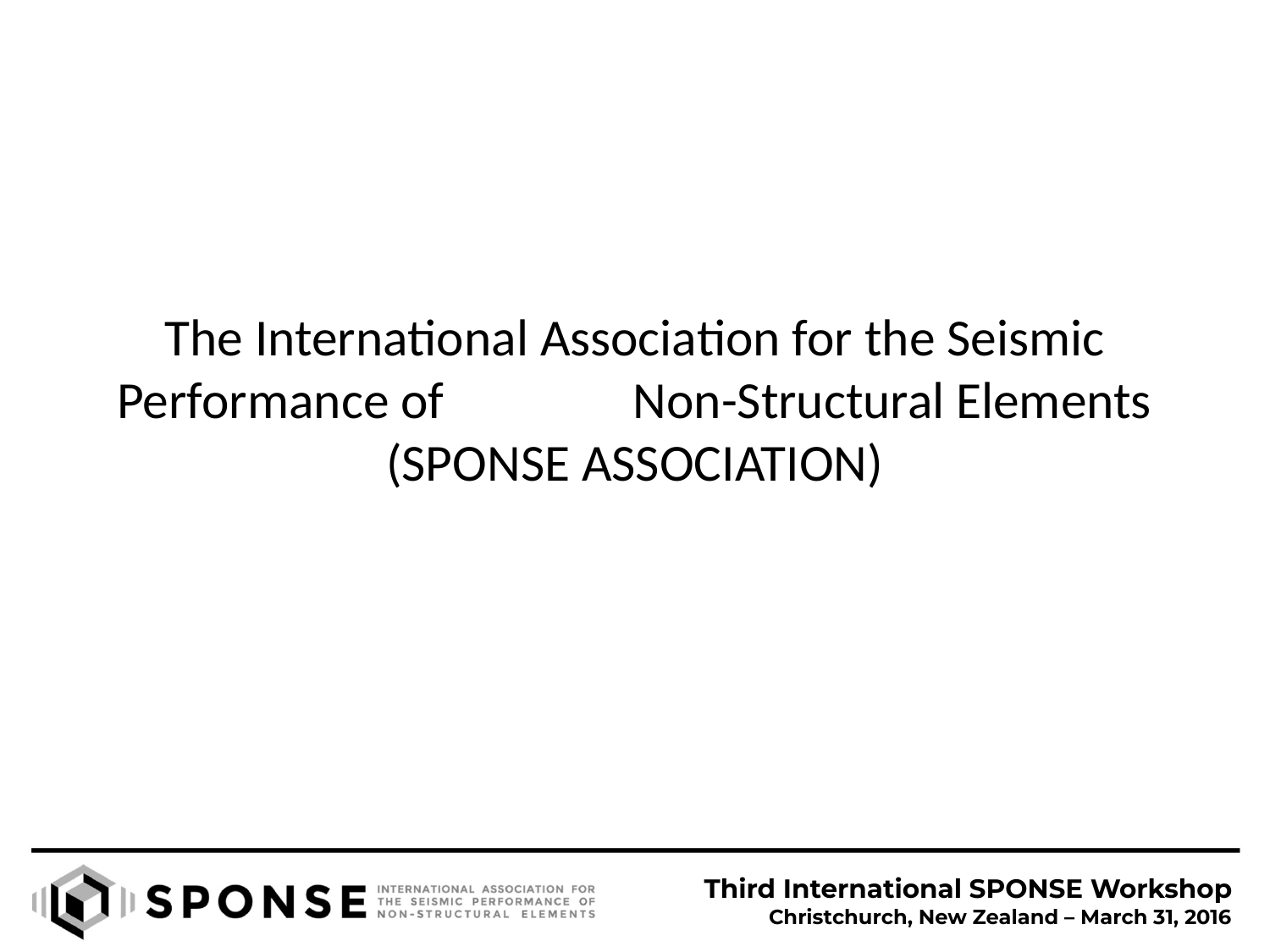

# The International Association for the Seismic Performance of                Non-Structural Elements (SPONSE ASSOCIATION)